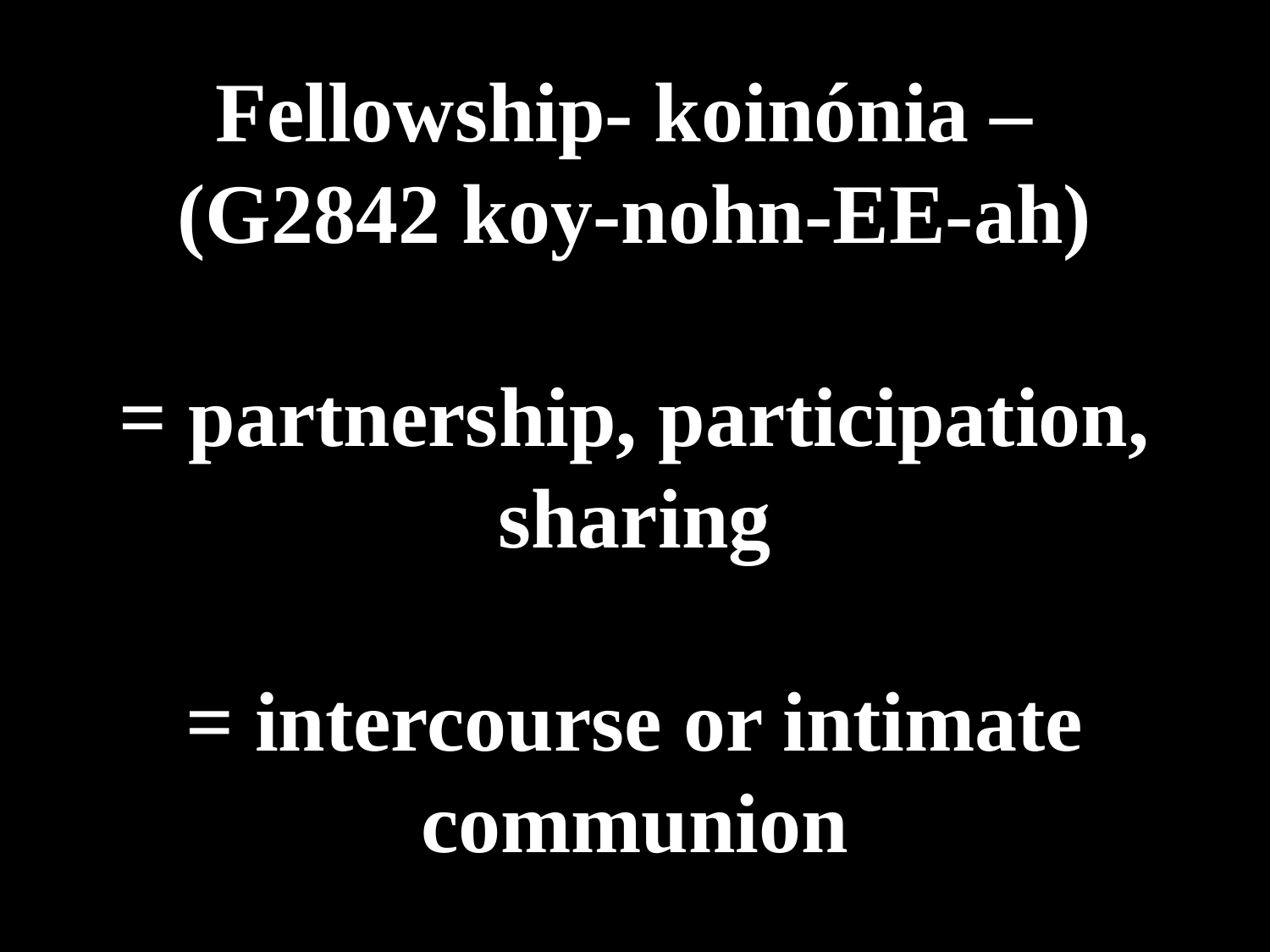

# Fellowship- koinónia – (G2842 koy-nohn-EE-ah) = partnership, participation, sharing = intercourse or intimate communion